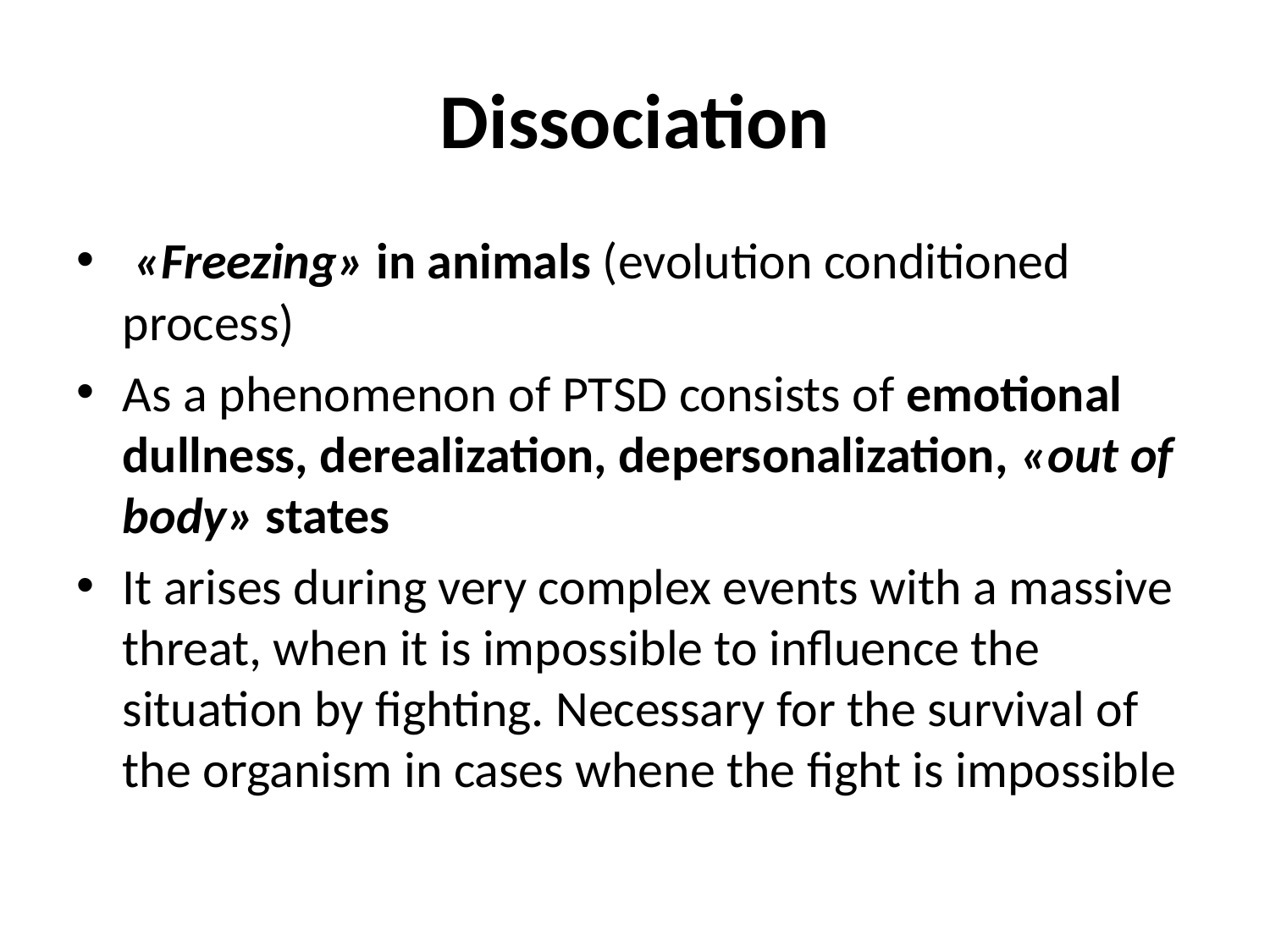

# Dissociation
 «Freezing» in animals (evolution conditioned process)
As a phenomenon of PTSD consists of emotional dullness, derealization, depersonalization, «out of body» states
It arises during very complex events with a massive threat, when it is impossible to influence the situation by fighting. Necessary for the survival of the organism in cases whene the fight is impossible